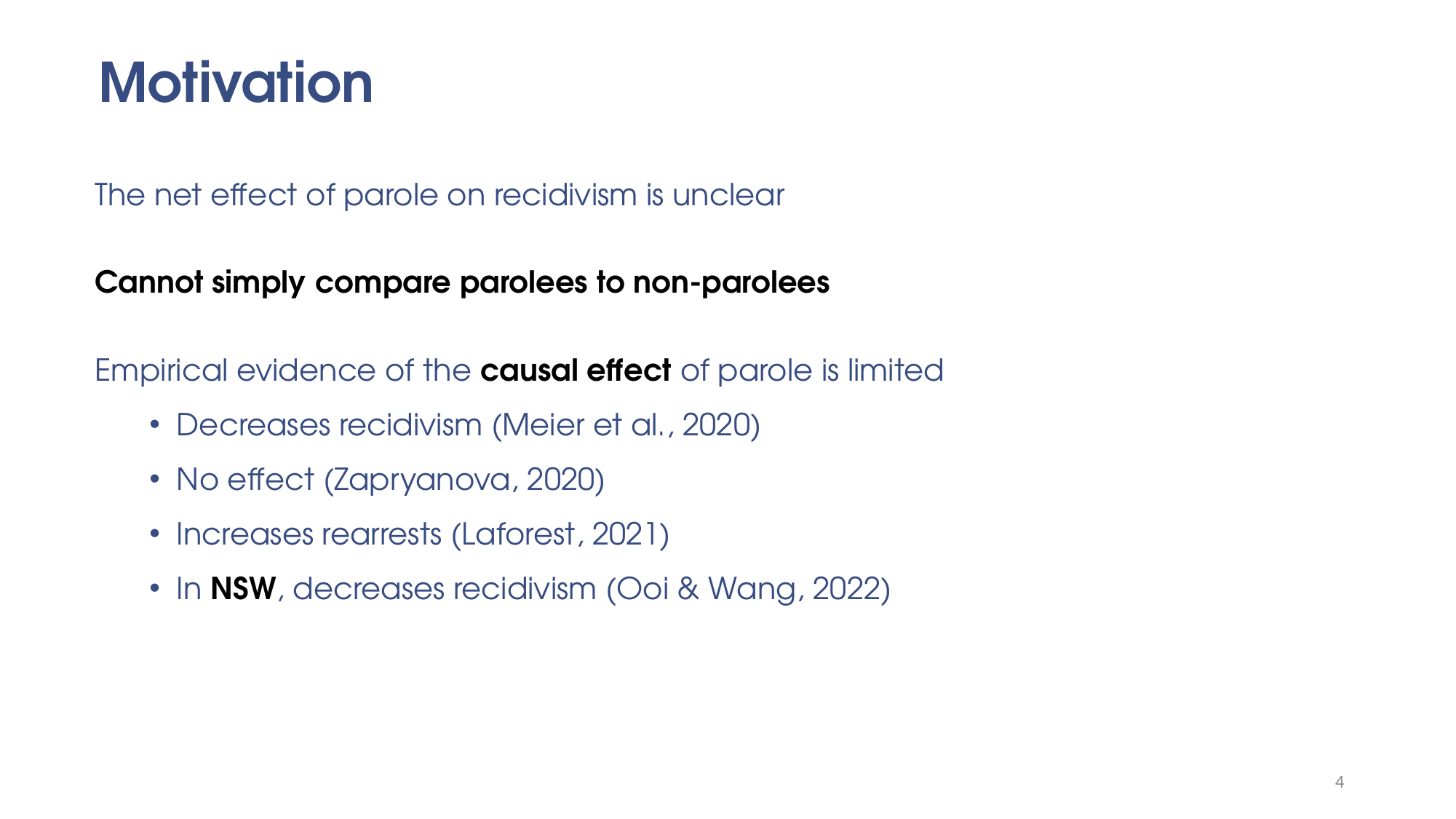

# Motivation
The net effect of parole on recidivism is unclear
Cannot simply compare parolees to non-parolees
Empirical evidence of the causal effect of parole is limited
Decreases recidivism (Meier et al., 2020)
No effect (Zapryanova, 2020)
Increases rearrests (Laforest, 2021)
In NSW, decreases recidivism (Ooi & Wang, 2022)
4